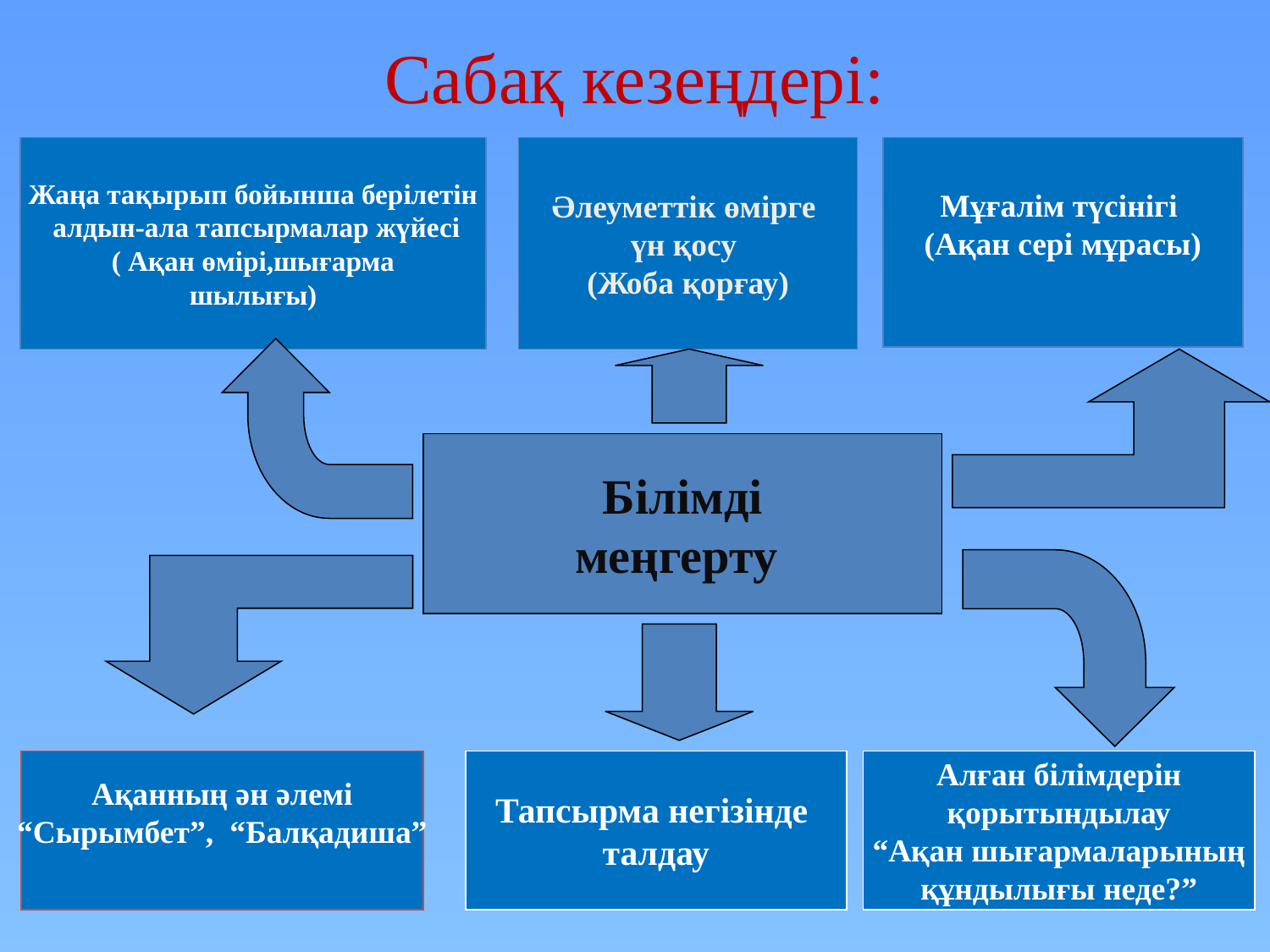

# Сабақ кезеңдері:
Жаңа тақырып бойынша берілетін
 алдын-ала тапсырмалар жүйесі
( Ақан өмірі,шығарма
шылығы)
Әлеуметтік өмірге
үн қосу
(Жоба қорғау)
Мұғалім түсінігі
(Ақан сері мұрасы)

 Білімді
меңгерту

Ақанның ән әлемі
“Сырымбет”,  “Балқадиша”

Тапсырма негізінде
талдау
Алған білімдерін
қорытындылау
“Ақан шығармаларының
құндылығы неде?”